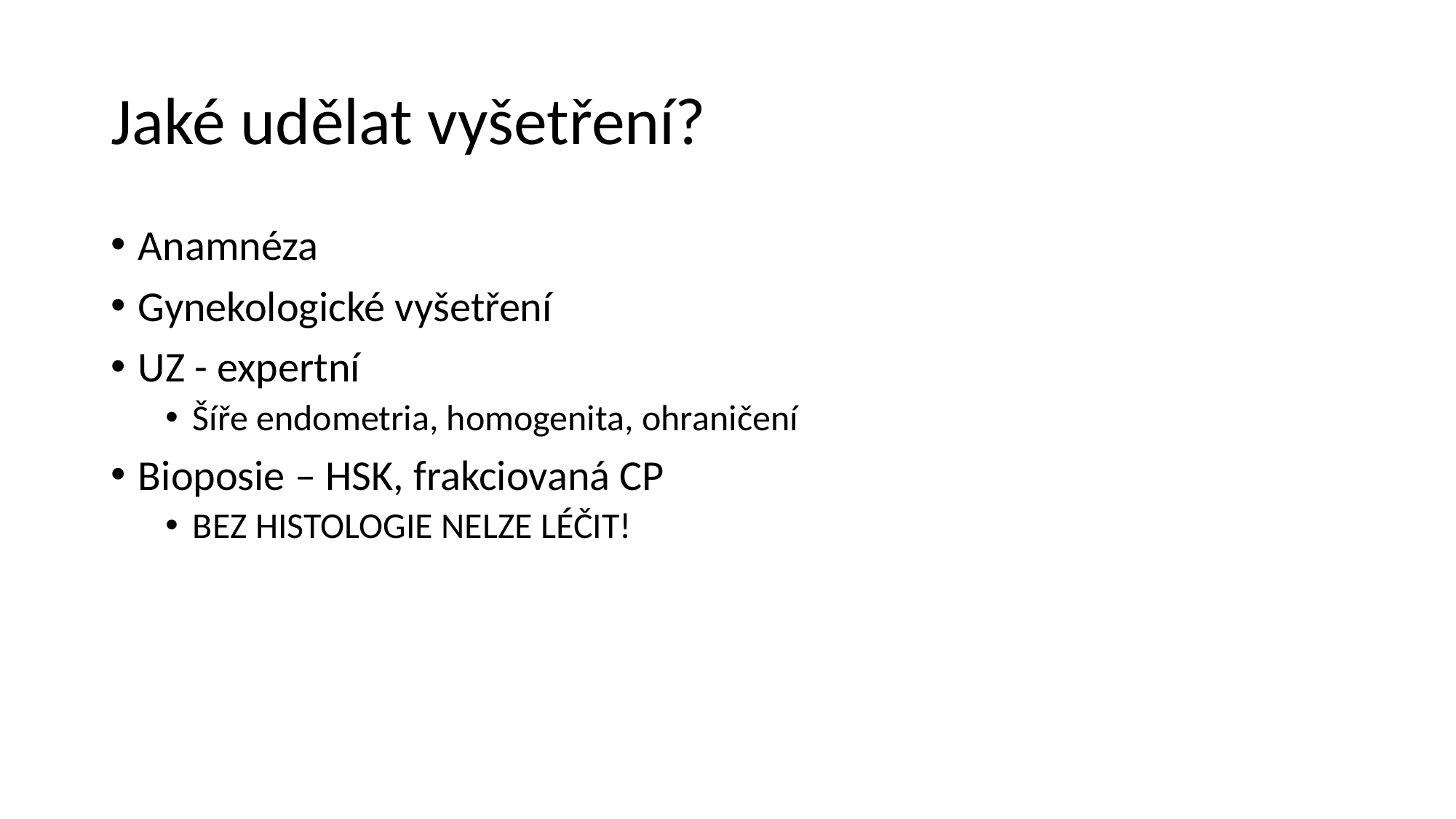

# Jaké udělat vyšetření?
Anamnéza
Gynekologické vyšetření
UZ - expertní
Šíře endometria, homogenita, ohraničení
Bioposie – HSK, frakciovaná CP
BEZ HISTOLOGIE NELZE LÉČIT!